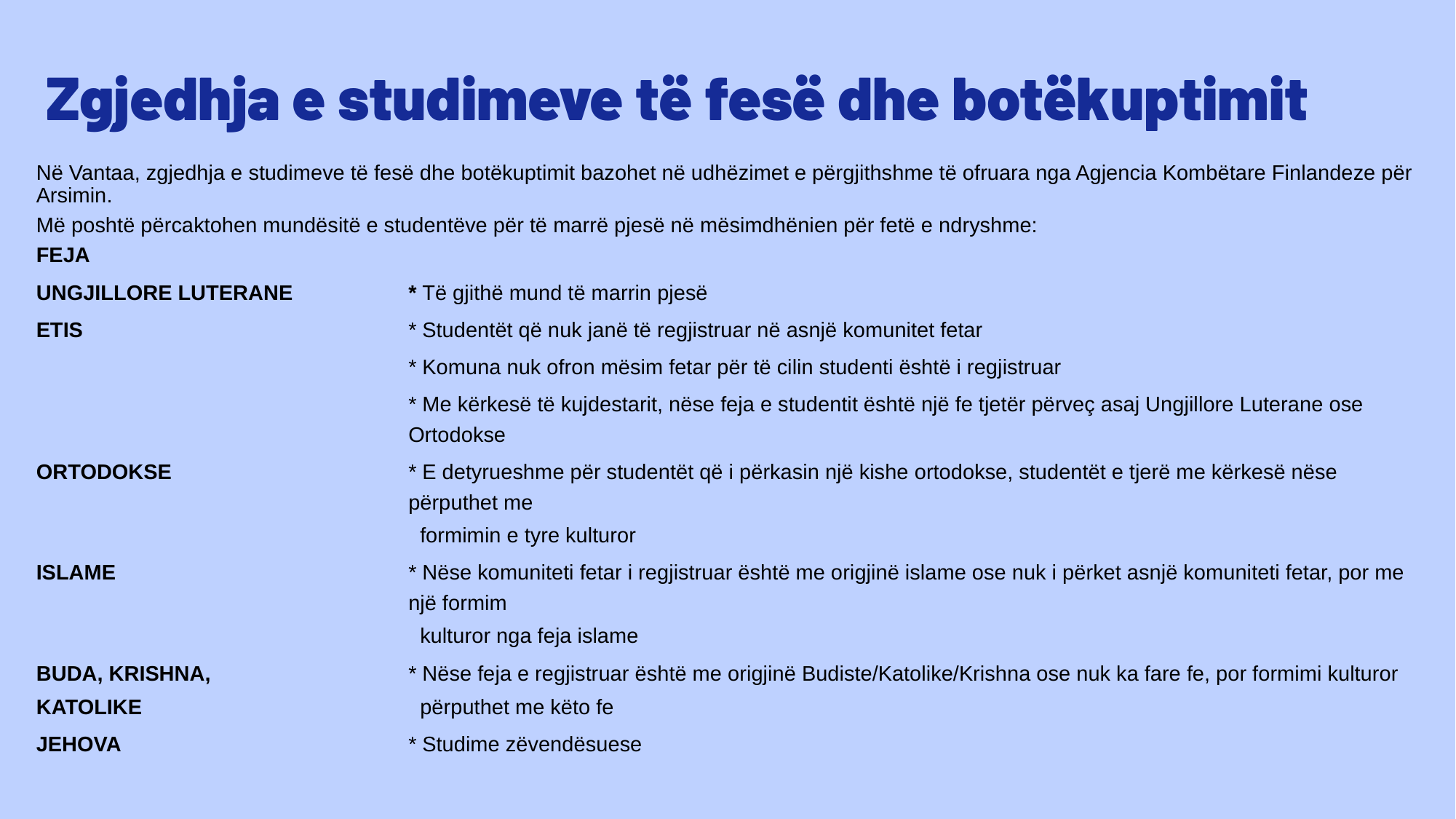

# Zgjedhja e studimeve të fesë dhe botëkuptimit
Në Vantaa, zgjedhja e studimeve të fesë dhe botëkuptimit bazohet në udhëzimet e përgjithshme të ofruara nga Agjencia Kombëtare Finlandeze për Arsimin.
Më poshtë përcaktohen mundësitë e studentëve për të marrë pjesë në mësimdhënien për fetë e ndryshme:
FEJA
UNGJILLORE LUTERANE 	* Të gjithë mund të marrin pjesë
ETIS	* Studentët që nuk janë të regjistruar në asnjë komunitet fetar
	* Komuna nuk ofron mësim fetar për të cilin studenti është i regjistruar
	* Me kërkesë të kujdestarit, nëse feja e studentit është një fe tjetër përveç asaj Ungjillore Luterane ose Ortodokse
ORTODOKSE 	* E detyrueshme për studentët që i përkasin një kishe ortodokse, studentët e tjerë me kërkesë nëse përputhet me
	  formimin e tyre kulturor
ISLAME	* Nëse komuniteti fetar i regjistruar është me origjinë islame ose nuk i përket asnjë komuniteti fetar, por me një formim
	  kulturor nga feja islame
BUDA, KRISHNA, 	* Nëse feja e regjistruar është me origjinë Budiste/Katolike/Krishna ose nuk ka fare fe, por formimi kulturor
KATOLIKE	  përputhet me këto fe
JEHOVA	* Studime zëvendësuese